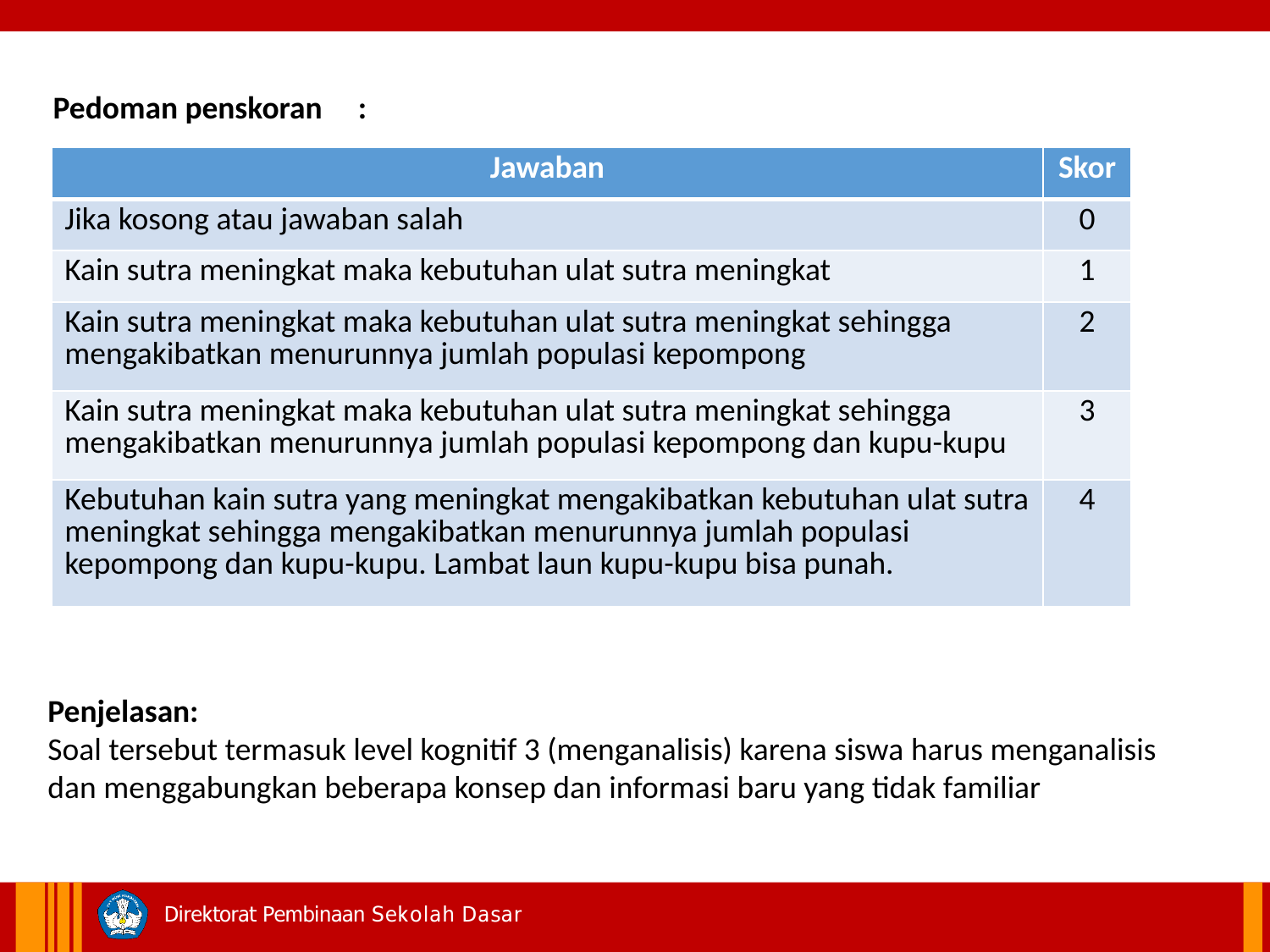

Pedoman penskoran     :
| Jawaban | Skor |
| --- | --- |
| Jika kosong atau jawaban salah | 0 |
| Kain sutra meningkat maka kebutuhan ulat sutra meningkat | 1 |
| Kain sutra meningkat maka kebutuhan ulat sutra meningkat sehingga mengakibatkan menurunnya jumlah populasi kepompong | 2 |
| Kain sutra meningkat maka kebutuhan ulat sutra meningkat sehingga mengakibatkan menurunnya jumlah populasi kepompong dan kupu-kupu | 3 |
| Kebutuhan kain sutra yang meningkat mengakibatkan kebutuhan ulat sutra meningkat sehingga mengakibatkan menurunnya jumlah populasi kepompong dan kupu-kupu. Lambat laun kupu-kupu bisa punah. | 4 |
Penjelasan:
Soal tersebut termasuk level kognitif 3 (menganalisis) karena siswa harus menganalisis dan menggabungkan beberapa konsep dan informasi baru yang tidak familiar